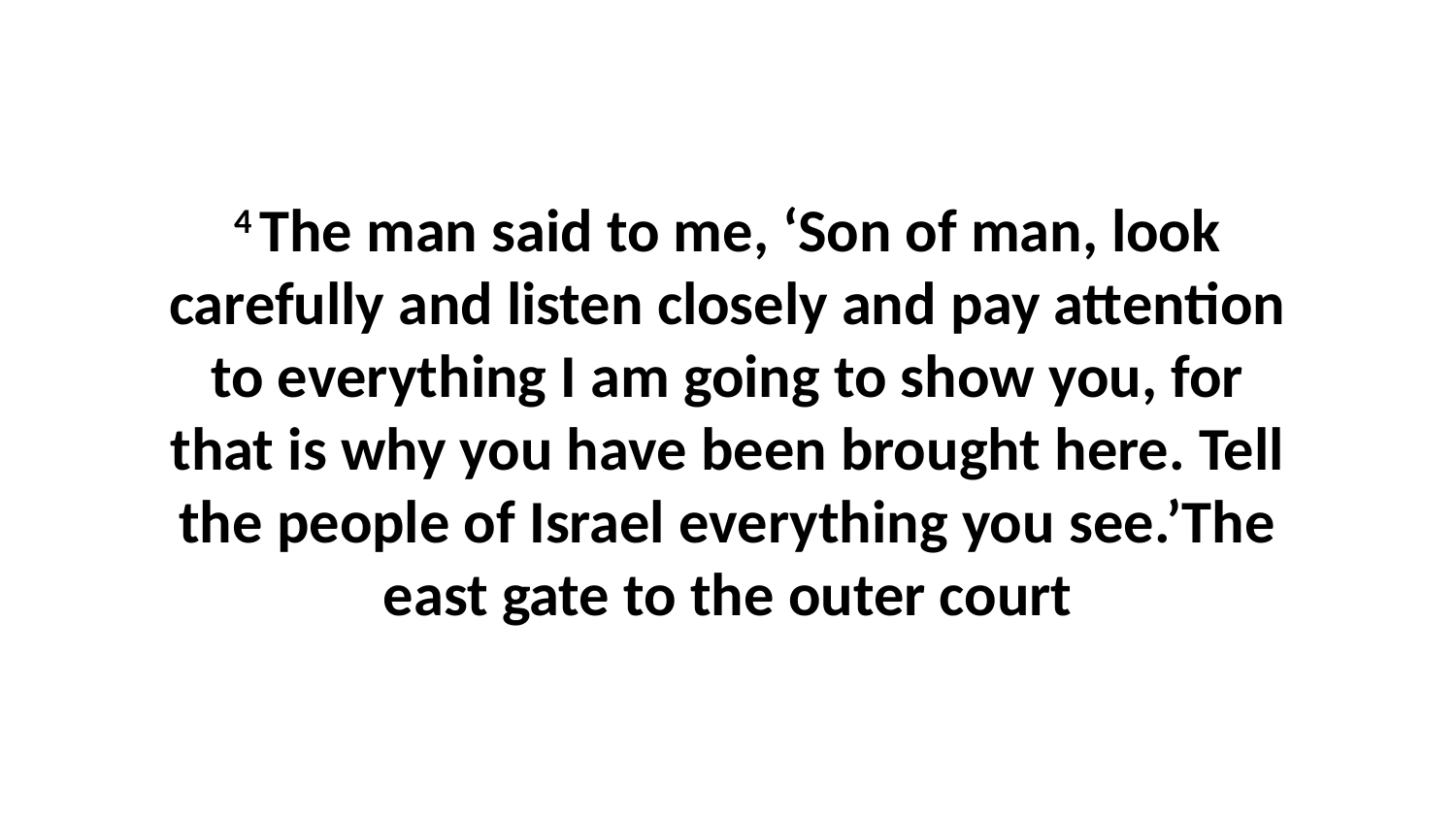

4 The man said to me, ‘Son of man, look carefully and listen closely and pay attention to everything I am going to show you, for that is why you have been brought here. Tell the people of Israel everything you see.’The east gate to the outer court